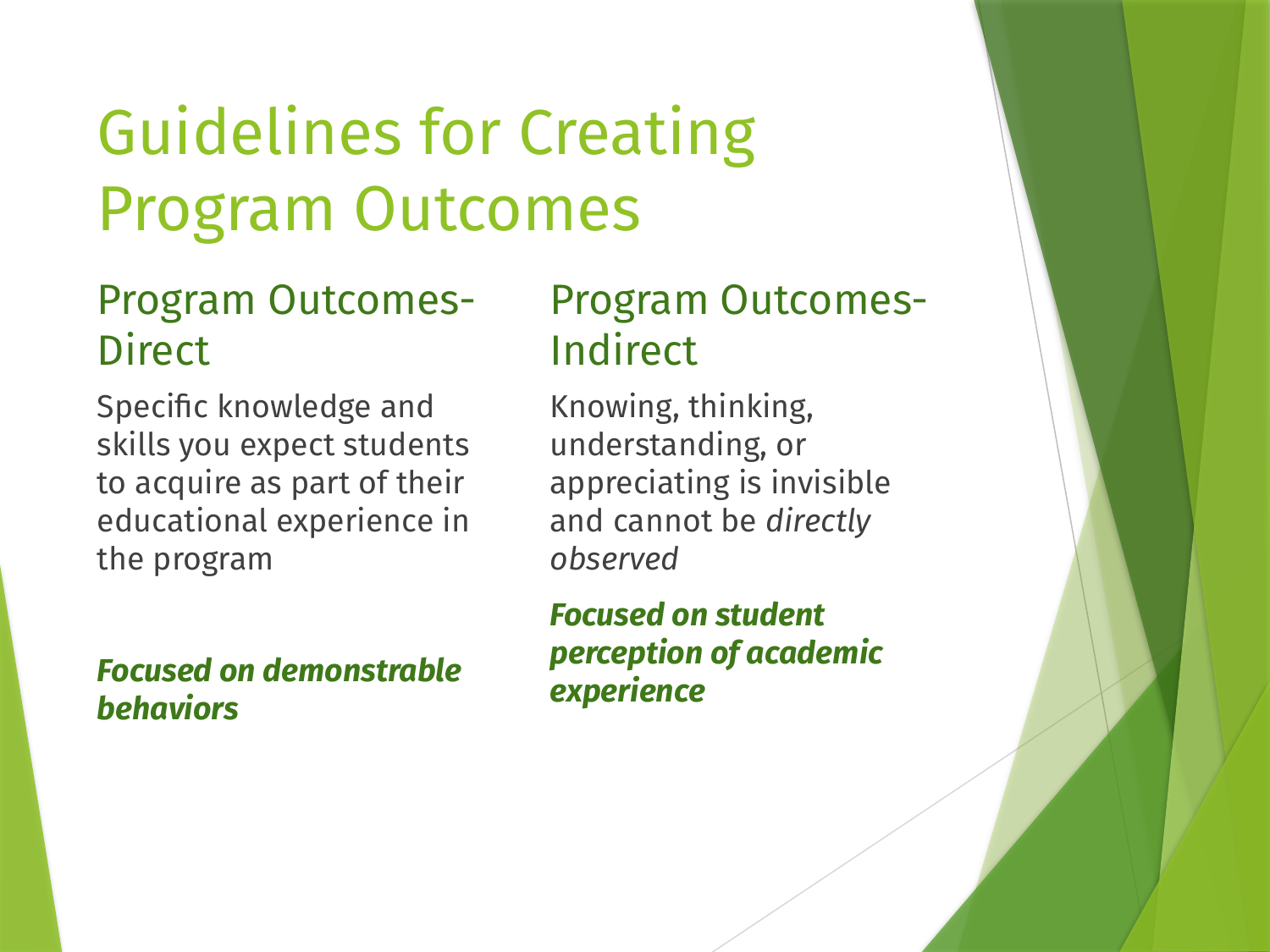

# Guidelines for Creating Program Outcomes
Program Outcomes-Direct
Program Outcomes-Indirect
Specific knowledge and skills you expect students to acquire as part of their educational experience in the program

Focused on demonstrable behaviors

Knowing, thinking, understanding, or appreciating is invisible and cannot be directly observed
Focused on student perception of academic experience